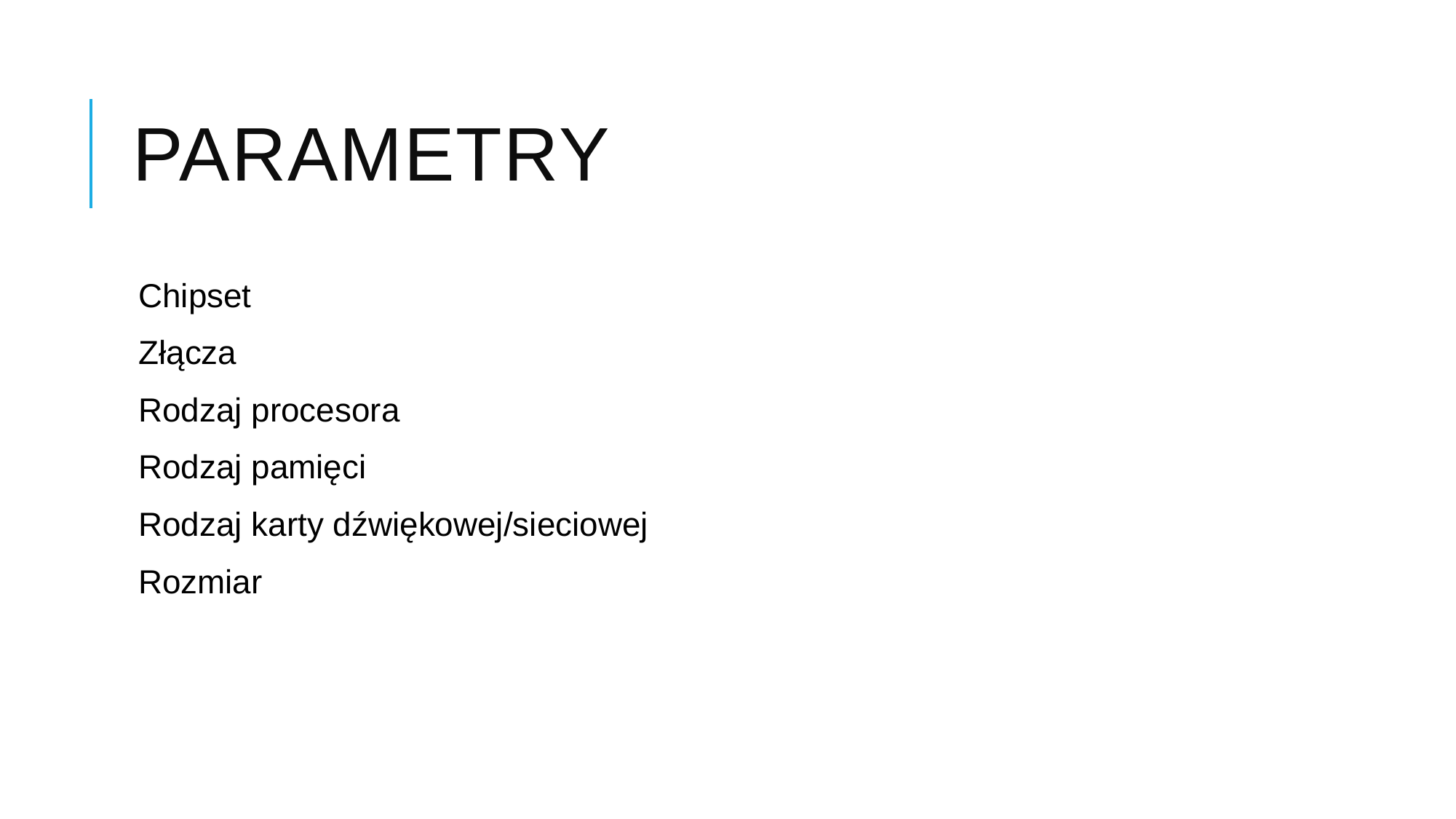

# Parametry
Chipset
Złącza
Rodzaj procesora
Rodzaj pamięci
Rodzaj karty dźwiękowej/sieciowej
Rozmiar